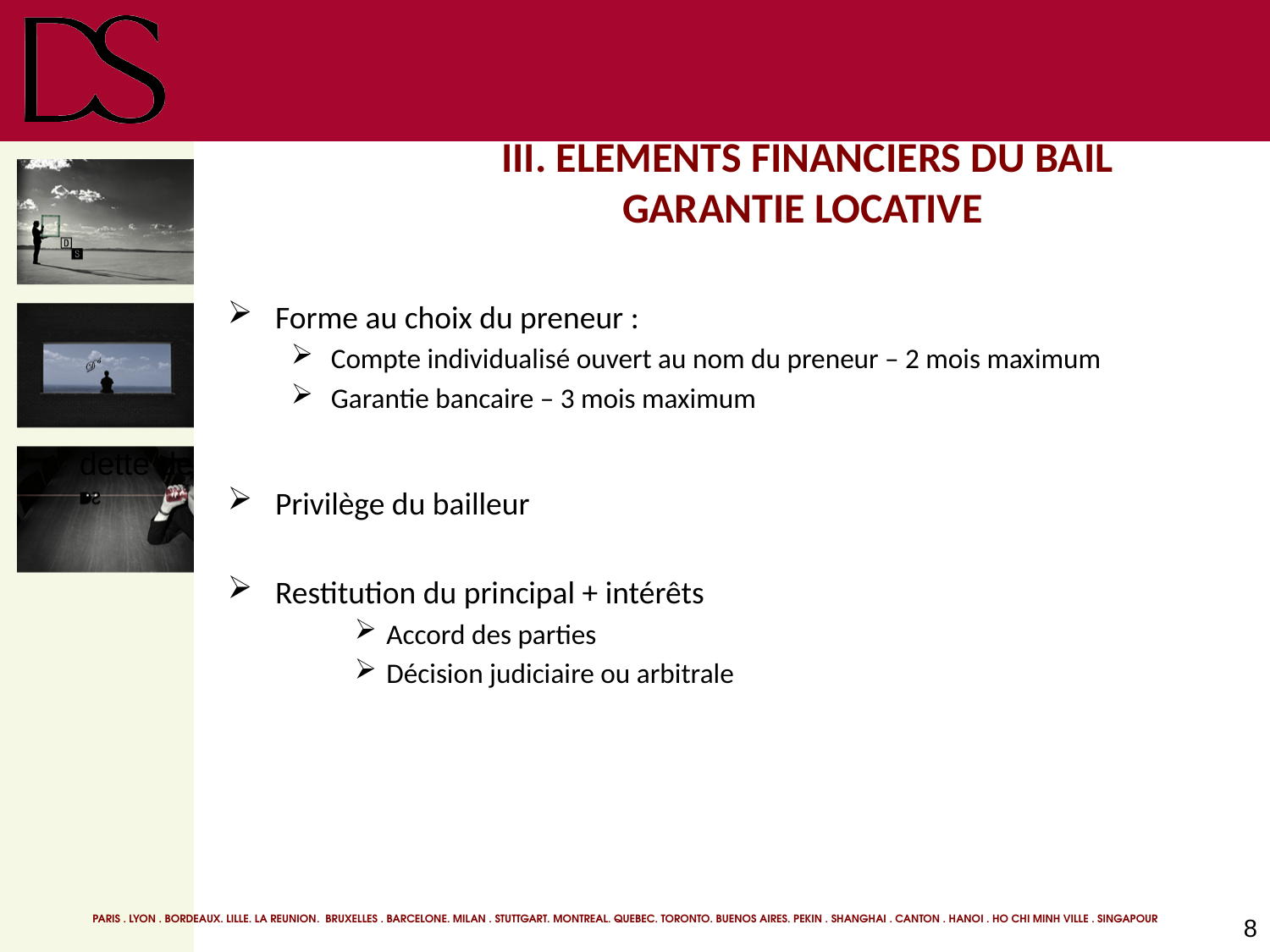

# III. ELEMENTS FINANCIERS DU BAIL GARANTIE LOCATIVE

Forme au choix du preneur :
Compte individualisé ouvert au nom du preneur – 2 mois maximum
Garantie bancaire – 3 mois maximum

Privilège du bailleur

Restitution du principal + intérêts
Accord des parties
Décision judiciaire ou arbitrale
dette de
8